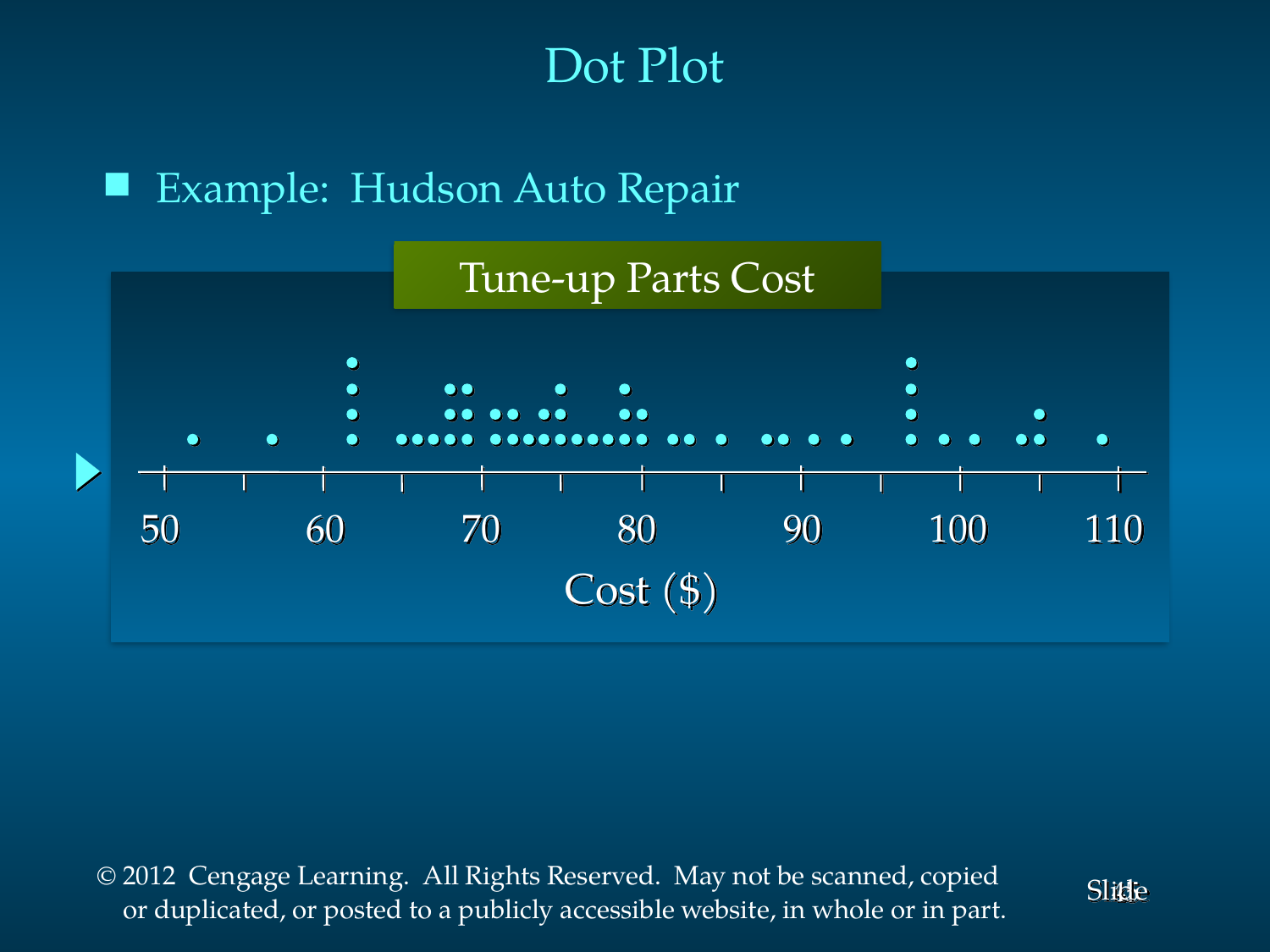

Dot Plot
Example:  Hudson Auto Repair
Tune-up Parts Cost

50             60            70            80             90           100          110
Cost ($)